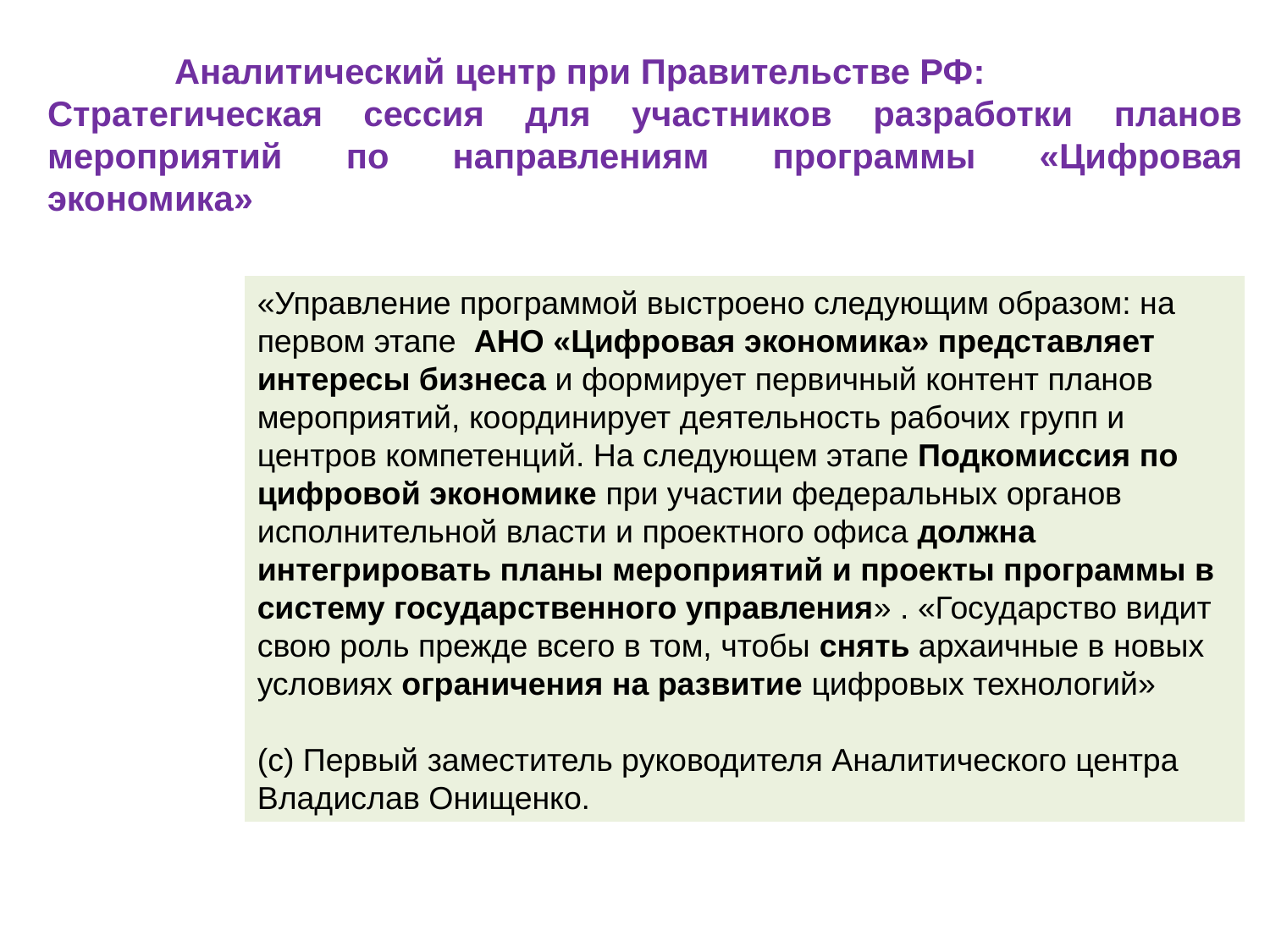

Аналитический центр при Правительстве РФ:
Стратегическая сессия для участников разработки планов мероприятий по направлениям программы «Цифровая экономика»
«Управление программой выстроено следующим образом: на первом этапе  АНО «Цифровая экономика» представляет интересы бизнеса и формирует первичный контент планов мероприятий, координирует деятельность рабочих групп и центров компетенций. На следующем этапе Подкомиссия по цифровой экономике при участии федеральных органов исполнительной власти и проектного офиса должна интегрировать планы мероприятий и проекты программы в систему государственного управления» . «Государство видит свою роль прежде всего в том, чтобы снять архаичные в новых условиях ограничения на развитие цифровых технологий»

(с) Первый заместитель руководителя Аналитического центра Владислав Онищенко.